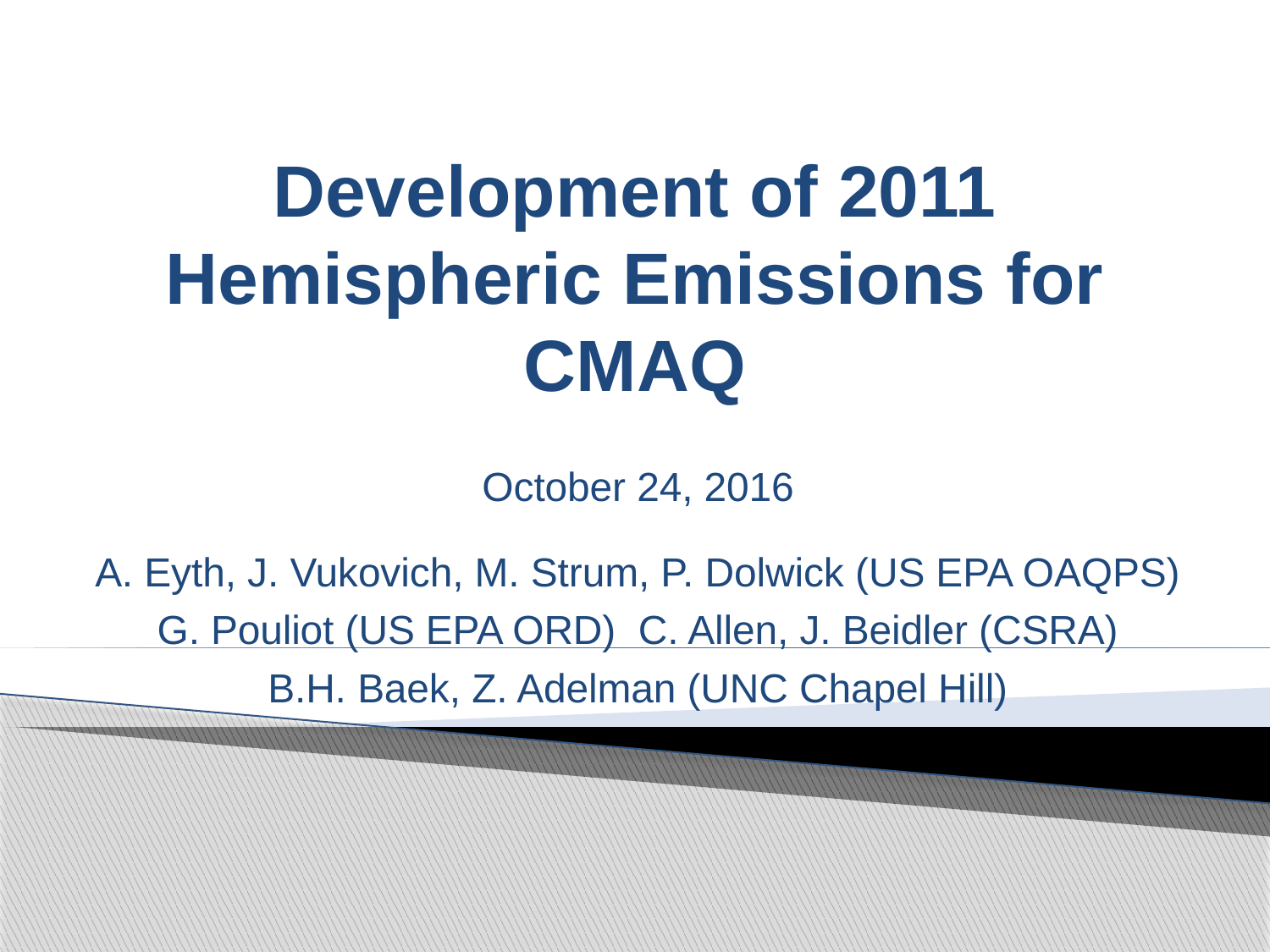

# Development of 2011 Hemispheric Emissions for CMAQ
October 24, 2016

A. Eyth, J. Vukovich, M. Strum, P. Dolwick (US EPA OAQPS)
G. Pouliot (US EPA ORD)  C. Allen, J. Beidler (CSRA)
B.H. Baek, Z. Adelman (UNC Chapel Hill)